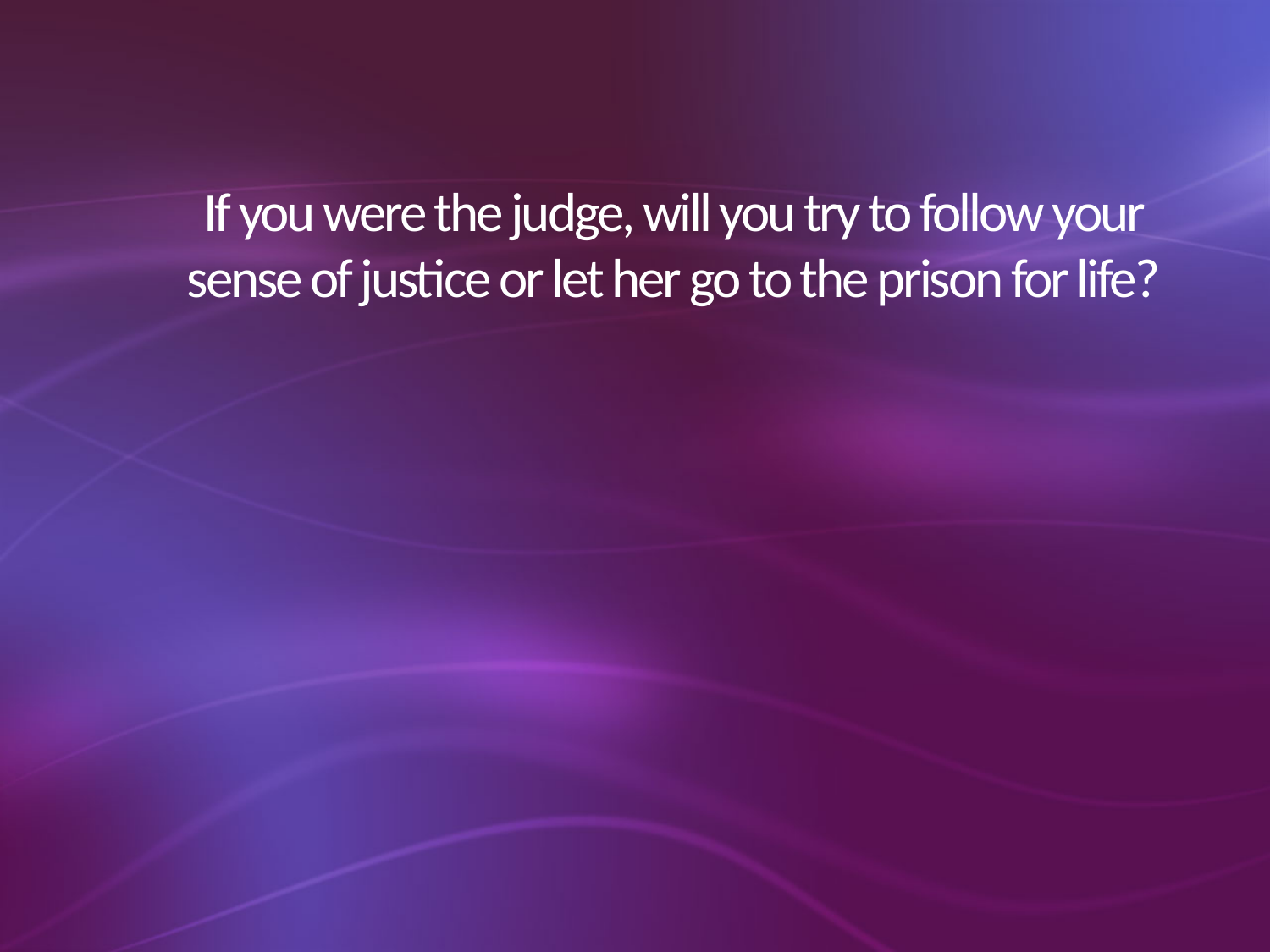

# If you were the judge, will you try to follow your sense of justice or let her go to the prison for life?